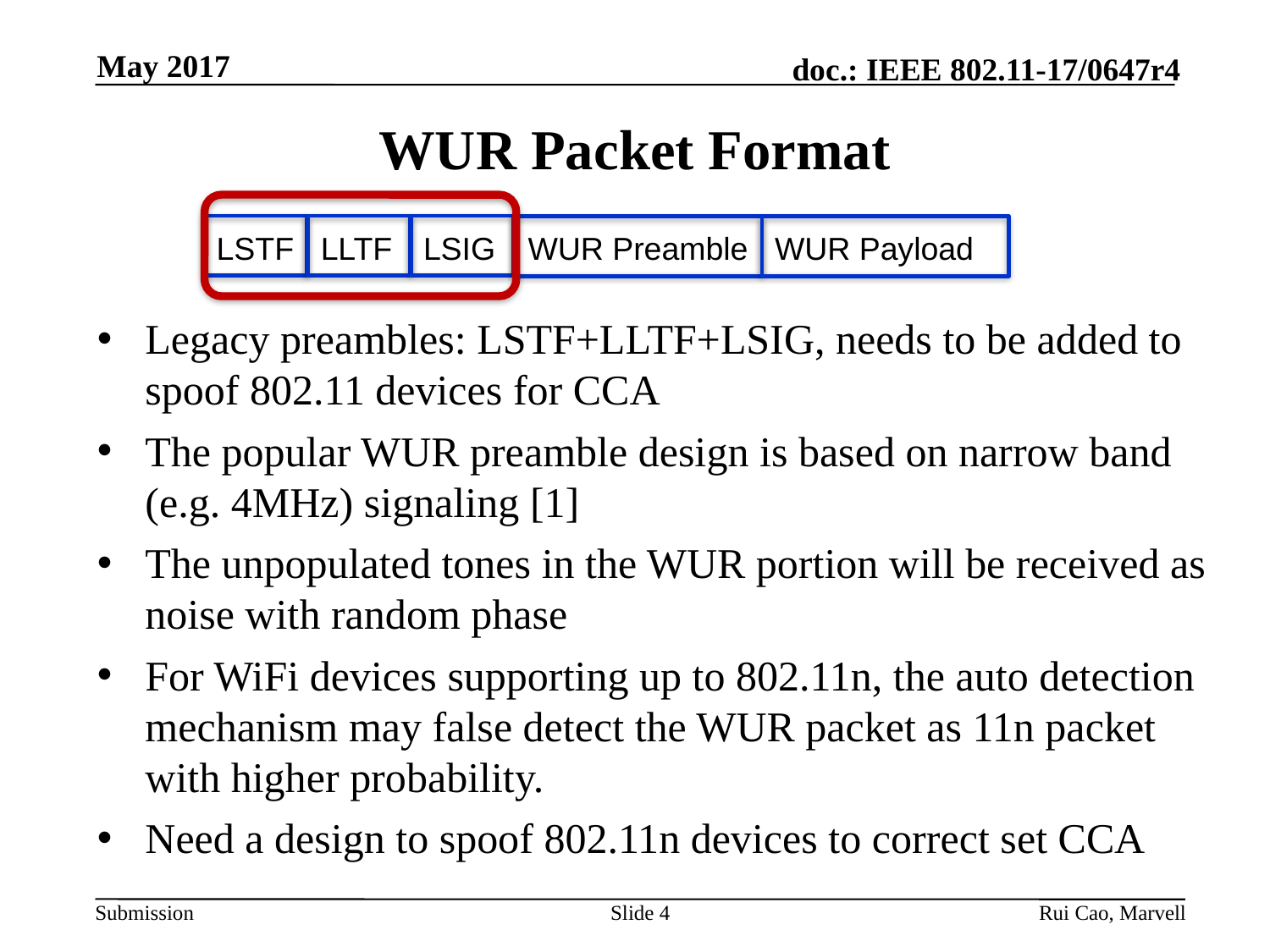

May 2017
# WUR Packet Format

LSTF

LLTF

LSIG

WUR Preamble

WUR Payload
Legacy preambles: LSTF+LLTF+LSIG, needs to be added to spoof 802.11 devices for CCA
The popular WUR preamble design is based on narrow band (e.g. 4MHz) signaling [1]
The unpopulated tones in the WUR portion will be received as noise with random phase
For WiFi devices supporting up to 802.11n, the auto detection mechanism may false detect the WUR packet as 11n packet with higher probability.
Need a design to spoof 802.11n devices to correct set CCA

Slide 4
Rui Cao, Marvell